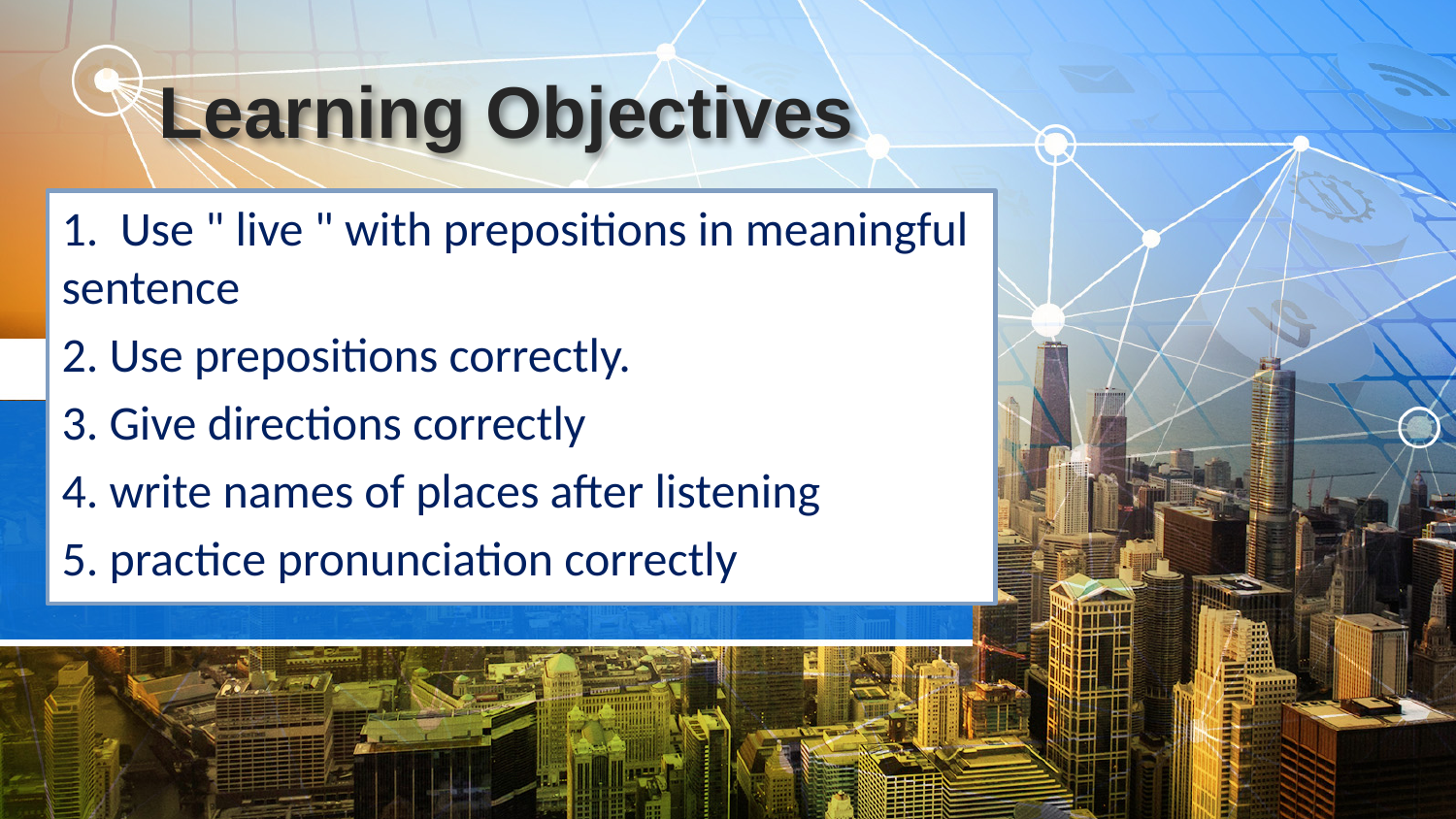

Learning Objectives
1.  Use " live " with prepositions in meaningful sentence
2. Use prepositions correctly.
3. Give directions correctly
4. write names of places after listening
5. practice pronunciation correctly